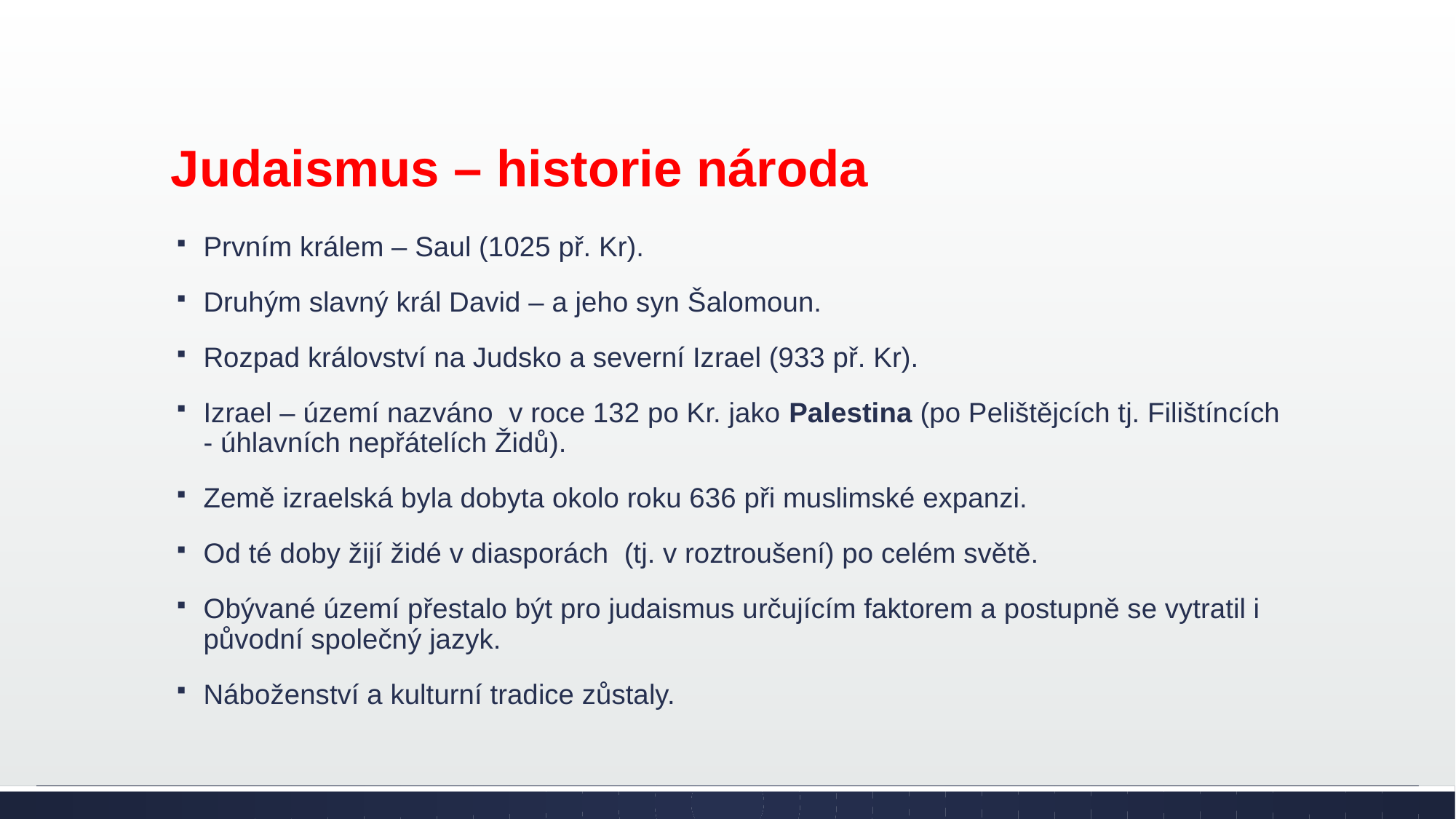

# Judaismus – historie národa
Prvním králem – Saul (1025 př. Kr).
Druhým slavný král David – a jeho syn Šalomoun.
Rozpad království na Judsko a severní Izrael (933 př. Kr).
Izrael – území nazváno  v roce 132 po Kr. jako Palestina (po Pelištějcích tj. Filištíncích - úhlavních nepřátelích Židů).
Země izraelská byla dobyta okolo roku 636 při muslimské expanzi.
Od té doby žijí židé v diasporách  (tj. v roztroušení) po celém světě.
Obývané území přestalo být pro judaismus určujícím faktorem a postupně se vytratil i původní společný jazyk.
Náboženství a kulturní tradice zůstaly.